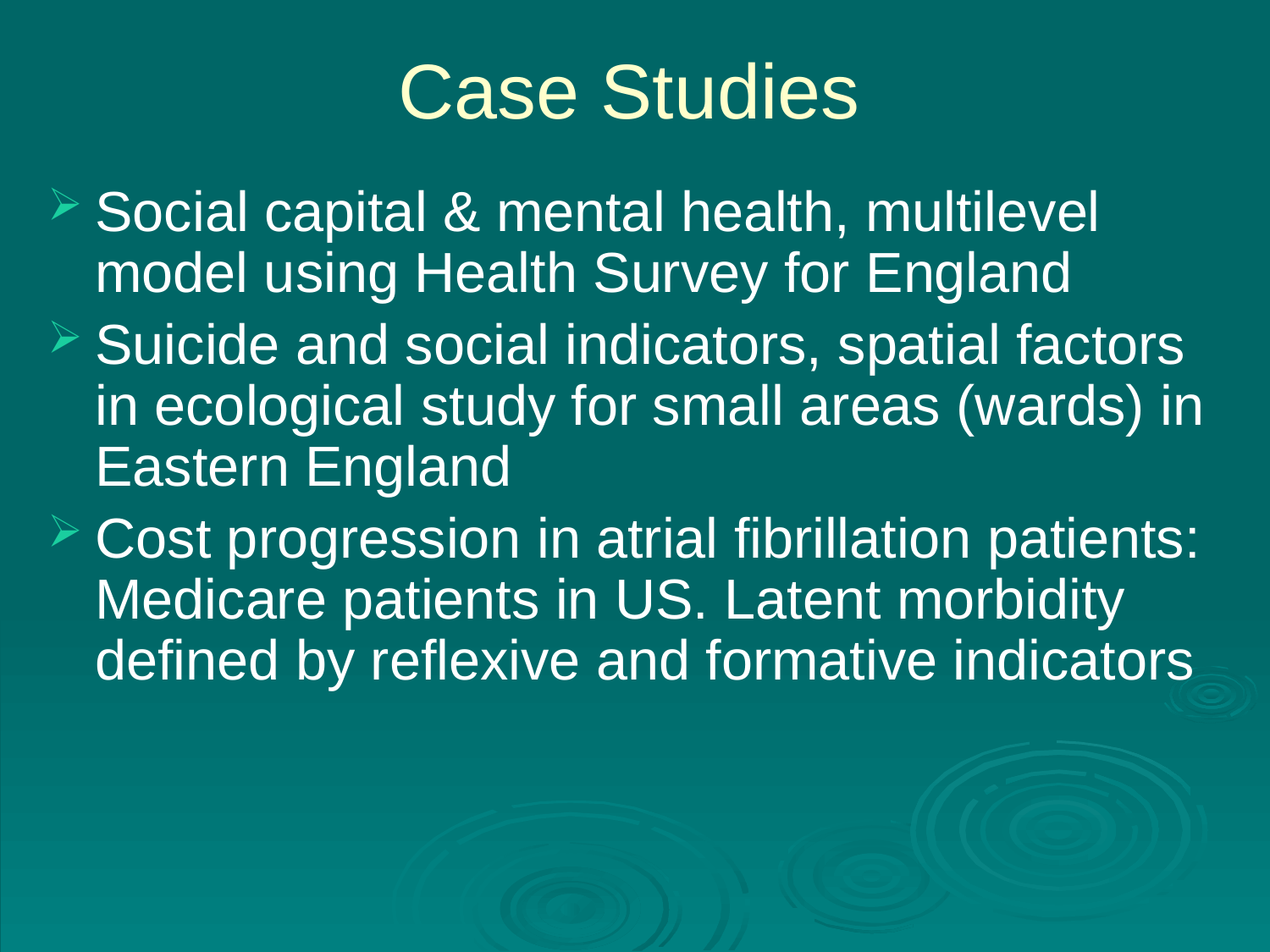

# Case Studies
Social capital & mental health, multilevel model using Health Survey for England
Suicide and social indicators, spatial factors in ecological study for small areas (wards) in Eastern England
Cost progression in atrial fibrillation patients: Medicare patients in US. Latent morbidity defined by reflexive and formative indicators